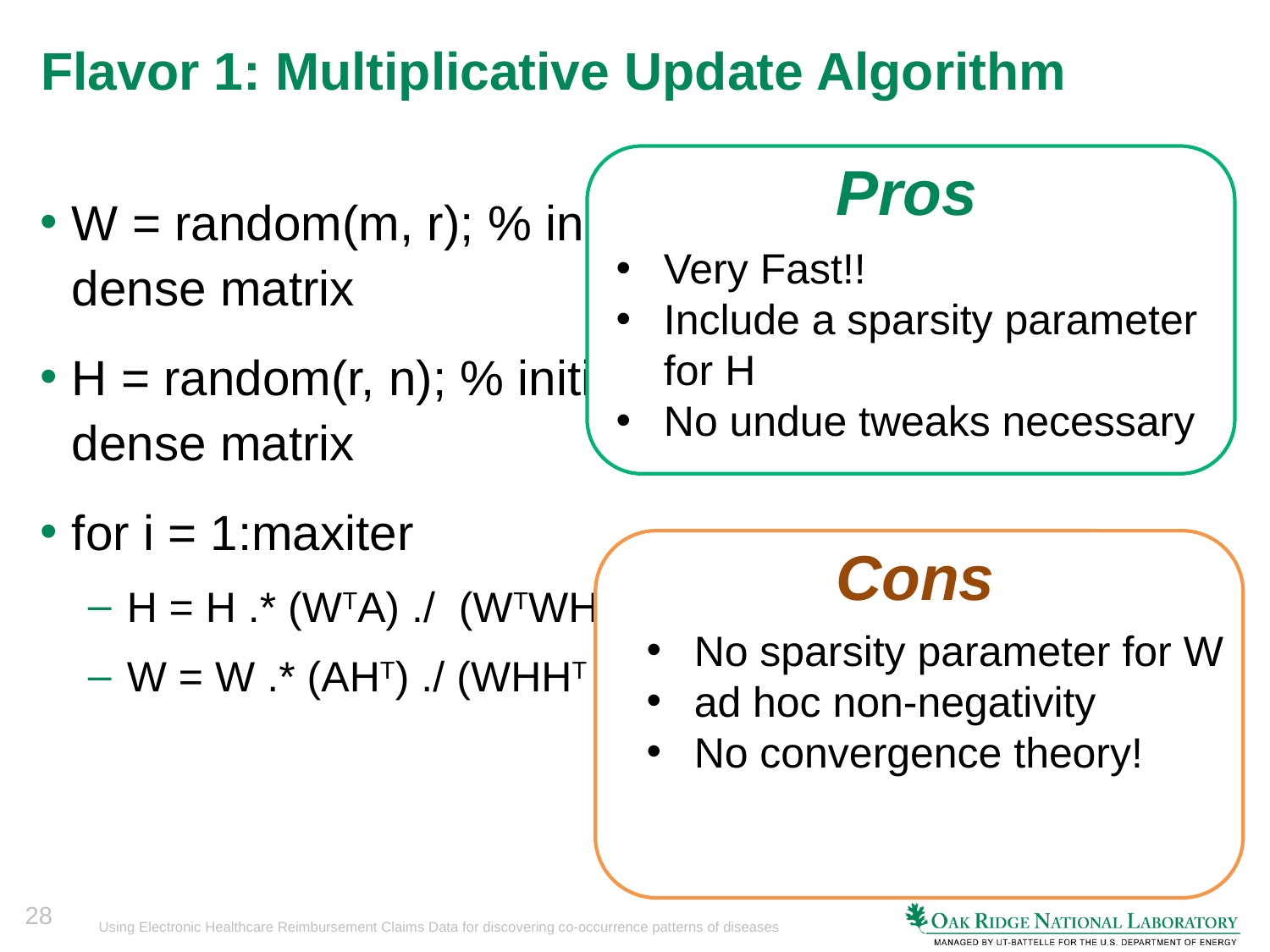

# Flavor 1: Multiplicative Update Algorithm

Pros
Very Fast!!
Include a sparsity parameter for H
No undue tweaks necessary
W = random(m, r); % initialize W as a random dense matrix
H = random(r, n); % initialize H as a random dense matrix
for i = 1:maxiter
H = H .* (WTA) ./  (WTWH + 10-9)
W = W .* (AHT) ./ (WHHT + 10-9)

Cons
No sparsity parameter for W
ad hoc non-negativity
No convergence theory!